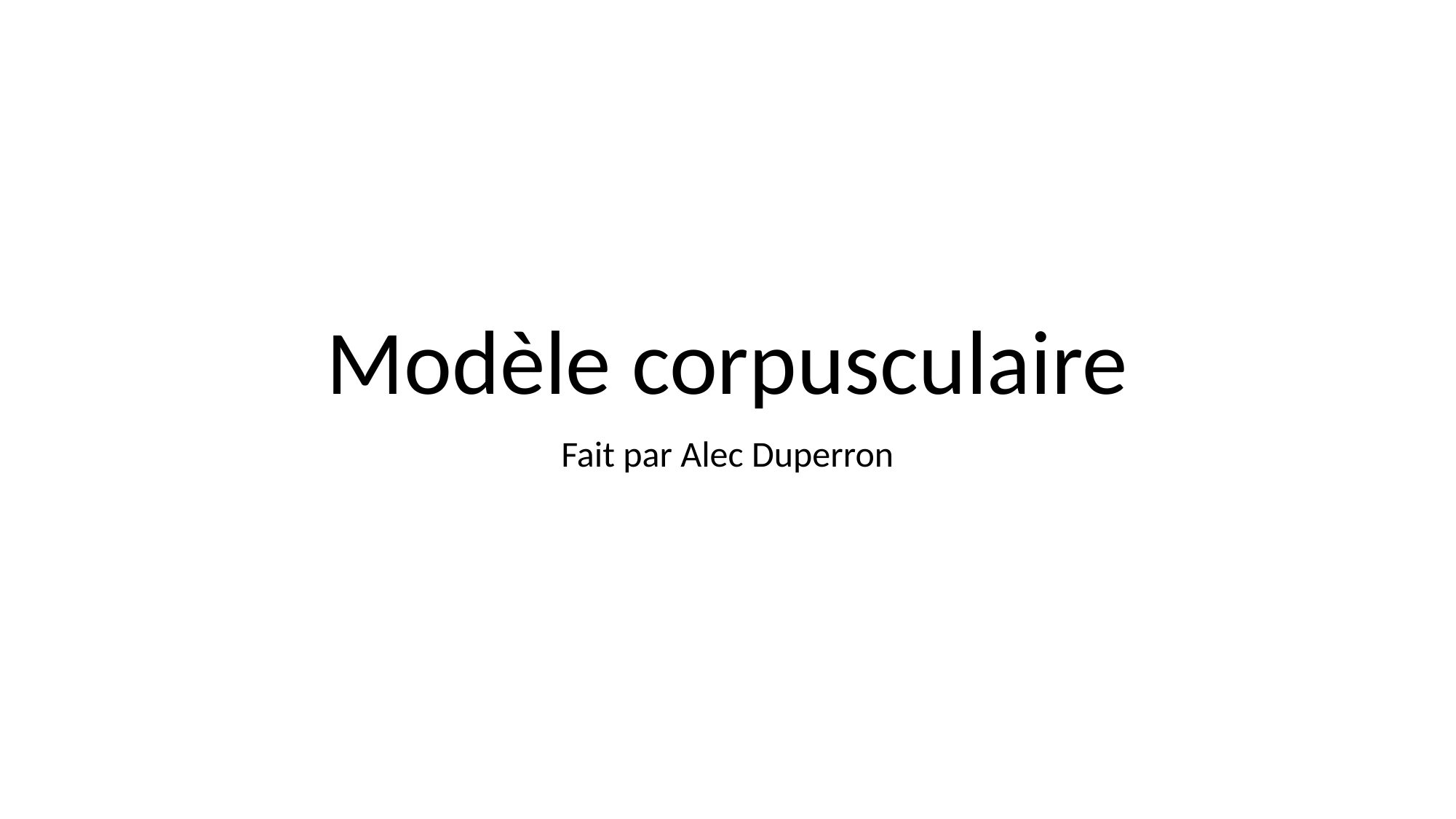

# Modèle corpusculaire
Fait par Alec Duperron